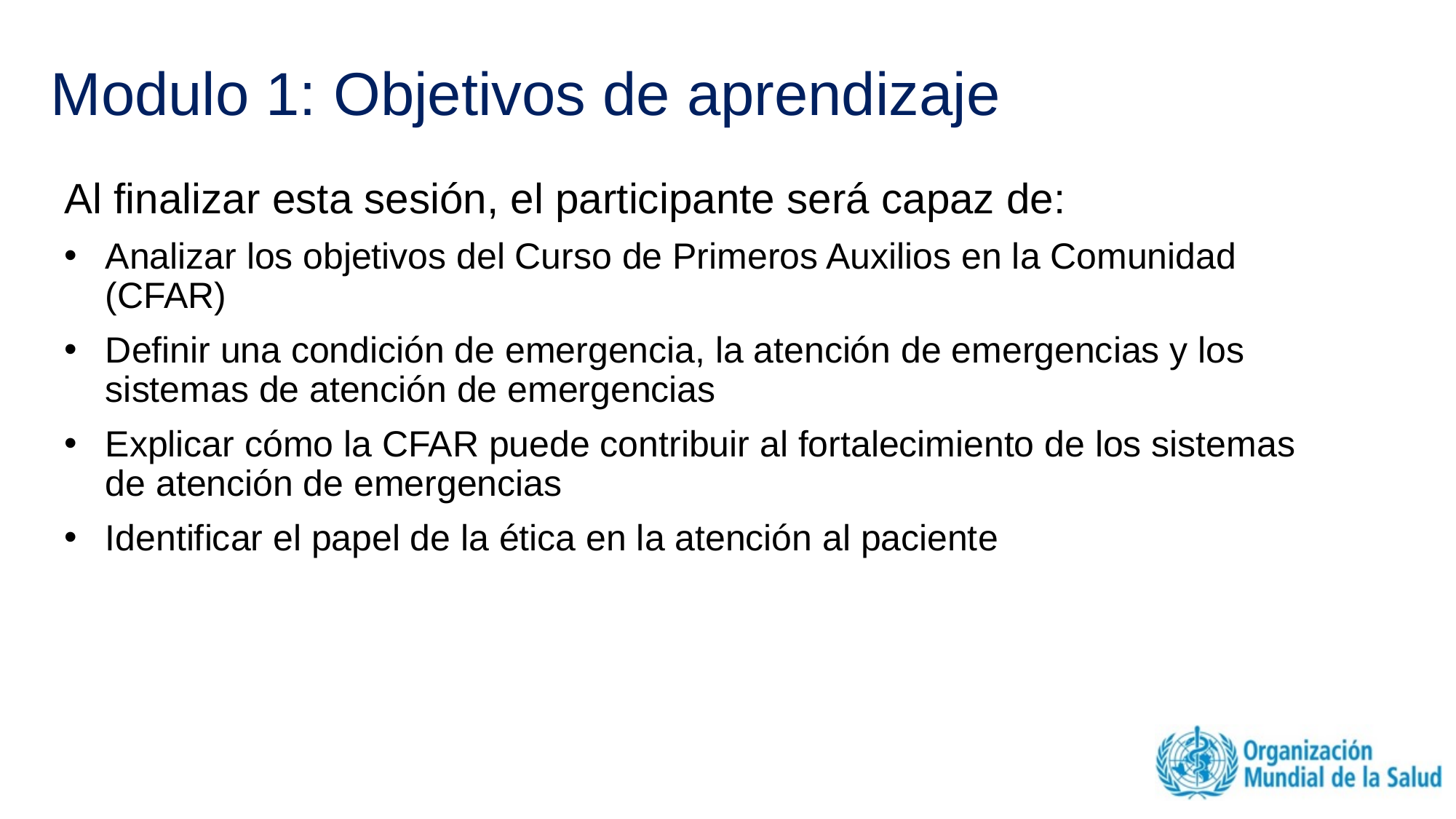

# Modulo 1: Objetivos de aprendizaje
Al finalizar esta sesión, el participante será capaz de:
Analizar los objetivos del Curso de Primeros Auxilios en la Comunidad (CFAR)
Definir una condición de emergencia, la atención de emergencias y los sistemas de atención de emergencias
Explicar cómo la CFAR puede contribuir al fortalecimiento de los sistemas de atención de emergencias
Identificar el papel de la ética en la atención al paciente